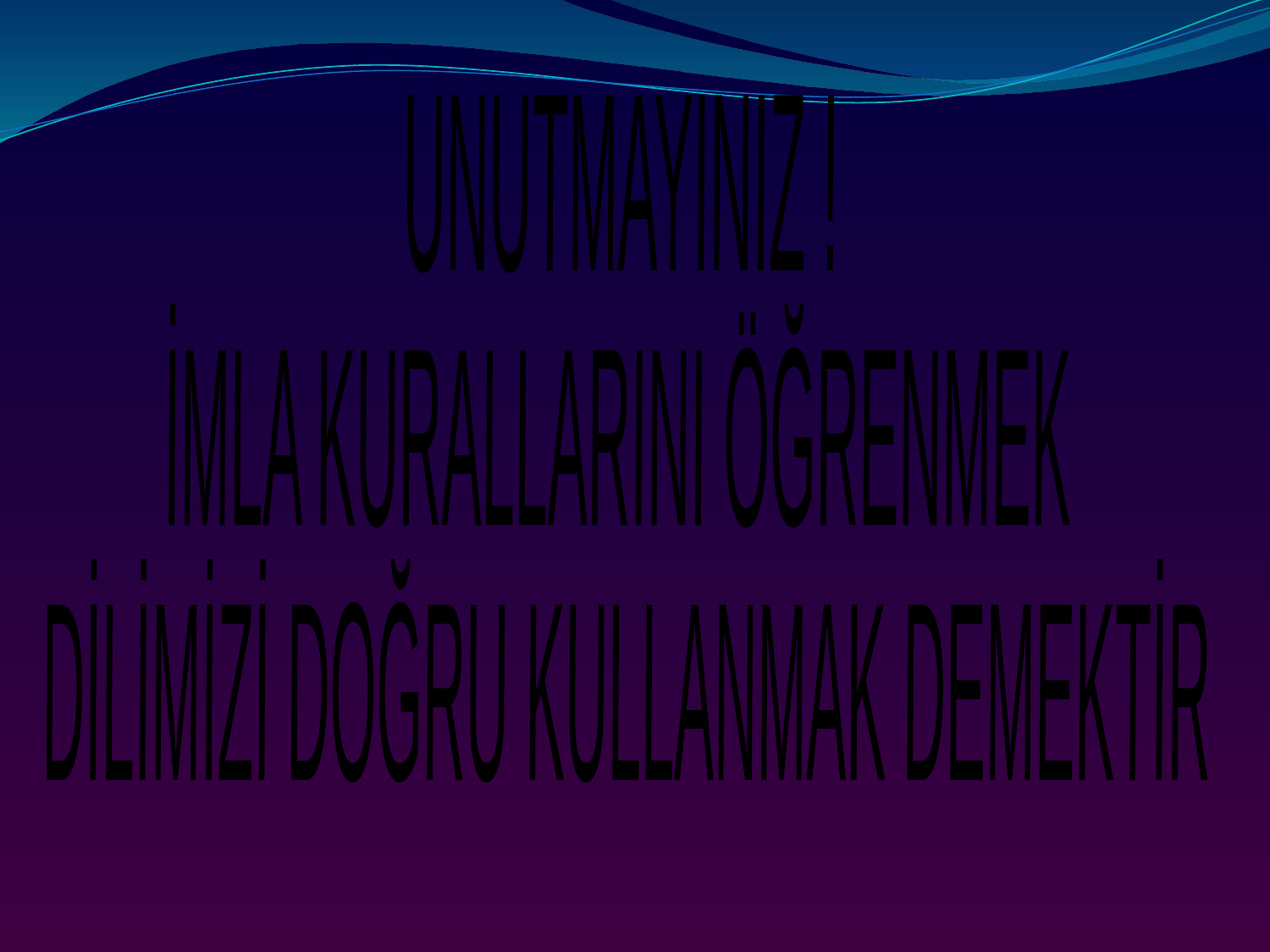

UNUTMAYINIZ !
İMLA KURALLARINI ÖĞRENMEK
 DİLİMİZİ DOĞRU KULLANMAK DEMEKTİR.